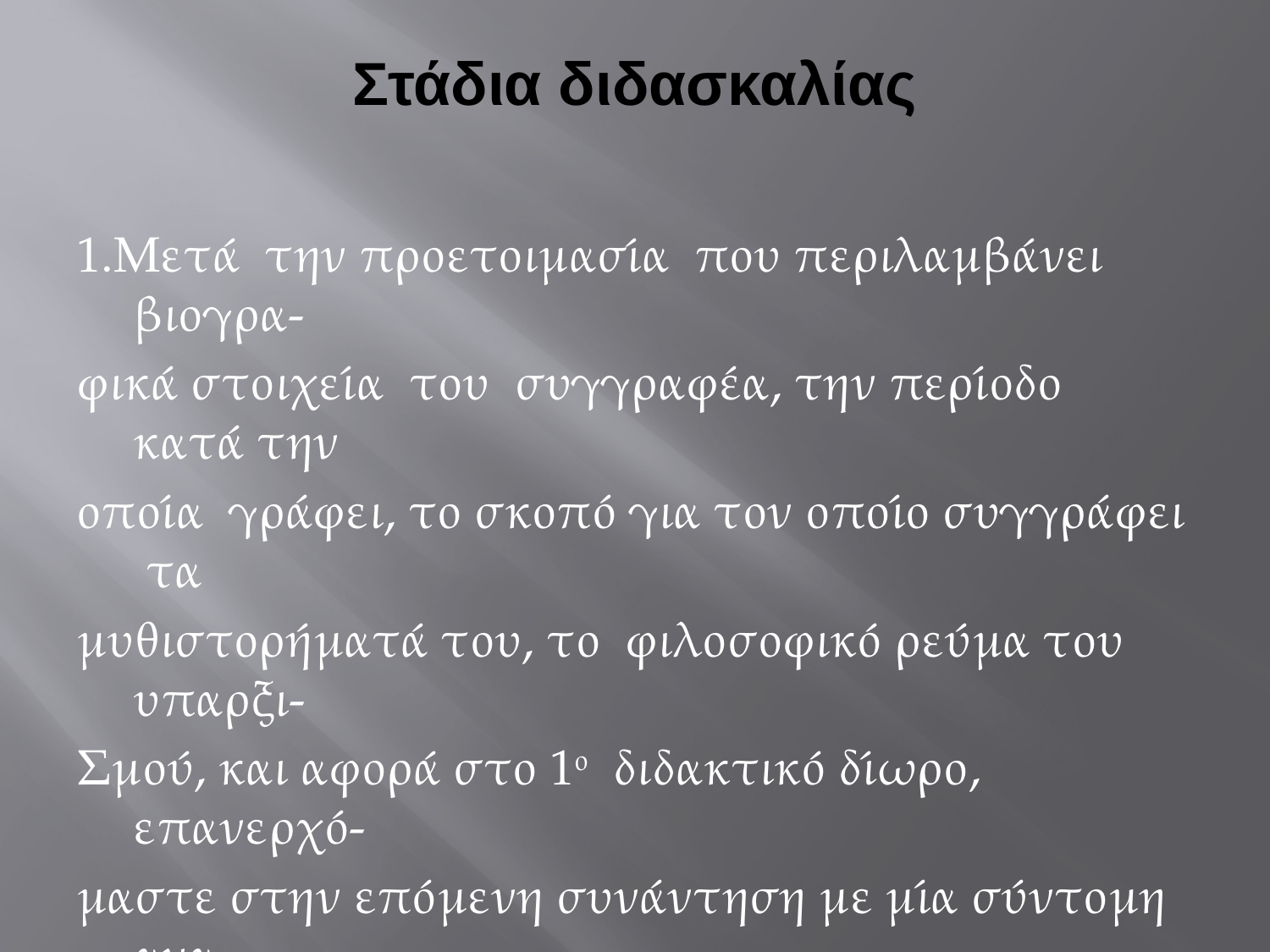

# Στάδια διδασκαλίας
1.Μετά  την προετοιμασία  που περιλαμβάνει  βιογρα-
φικά στοιχεία  του  συγγραφέα, την περίοδο  κατά την
οποία  γράφει, το σκοπό για τον οποίο συγγράφει  τα
μυθιστορήματά του, το  φιλοσοφικό ρεύμα του υπαρξι-
Σμού, και αφορά στο 1ο  διδακτικό δίωρο, επανερχό-
μαστε στην επόμενη συνάντηση με μία σύντομη ανα-
φορά,  ώστε να διευκολύνουμε  την  προσέγγιση  του
κειμένου που  ακολουθεί   στο επόμενο στάδιο.